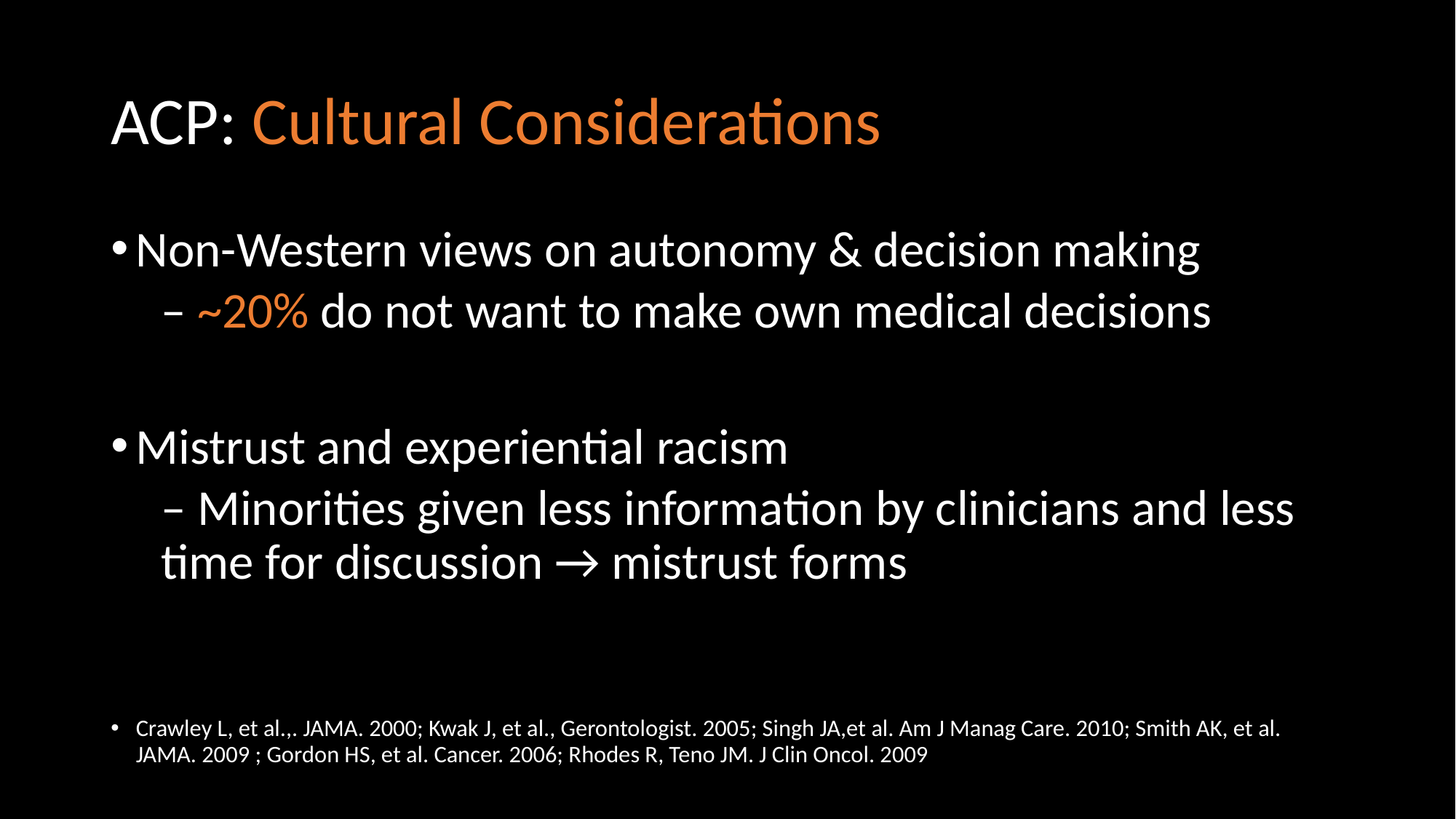

# ACP: Cultural Considerations
Non-Western views on autonomy & decision making
– ~20% do not want to make own medical decisions

Mistrust and experiential racism
– Minorities given less information by clinicians and less time for discussion → mistrust forms

Crawley L, et al.,. JAMA. 2000; Kwak J, et al., Gerontologist. 2005; Singh JA,et al. Am J Manag Care. 2010; Smith AK, et al. JAMA. 2009 ; Gordon HS, et al. Cancer. 2006; Rhodes R, Teno JM. J Clin Oncol. 2009